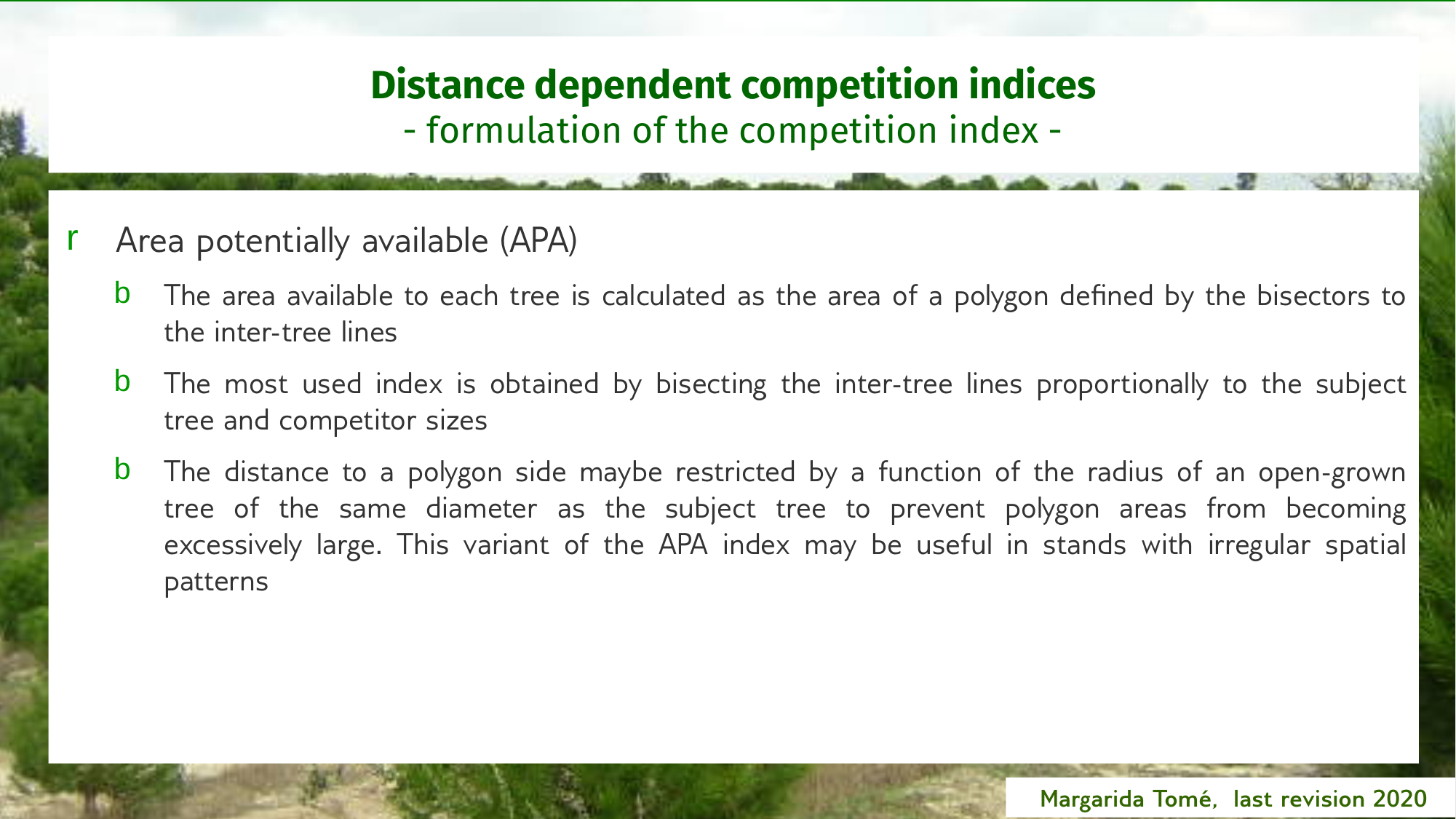

# Distance dependent competition indices - formulation of the competition index -
Area potentially available (APA)
The area available to each tree is calculated as the area of a polygon defined by the bisectors to the inter-tree lines
The most used index is obtained by bisecting the inter-tree lines proportionally to the subject tree and competitor sizes
The distance to a polygon side maybe restricted by a function of the radius of an open-grown tree of the same diameter as the subject tree to prevent polygon areas from becoming excessively large. This variant of the APA index may be useful in stands with irregular spatial patterns